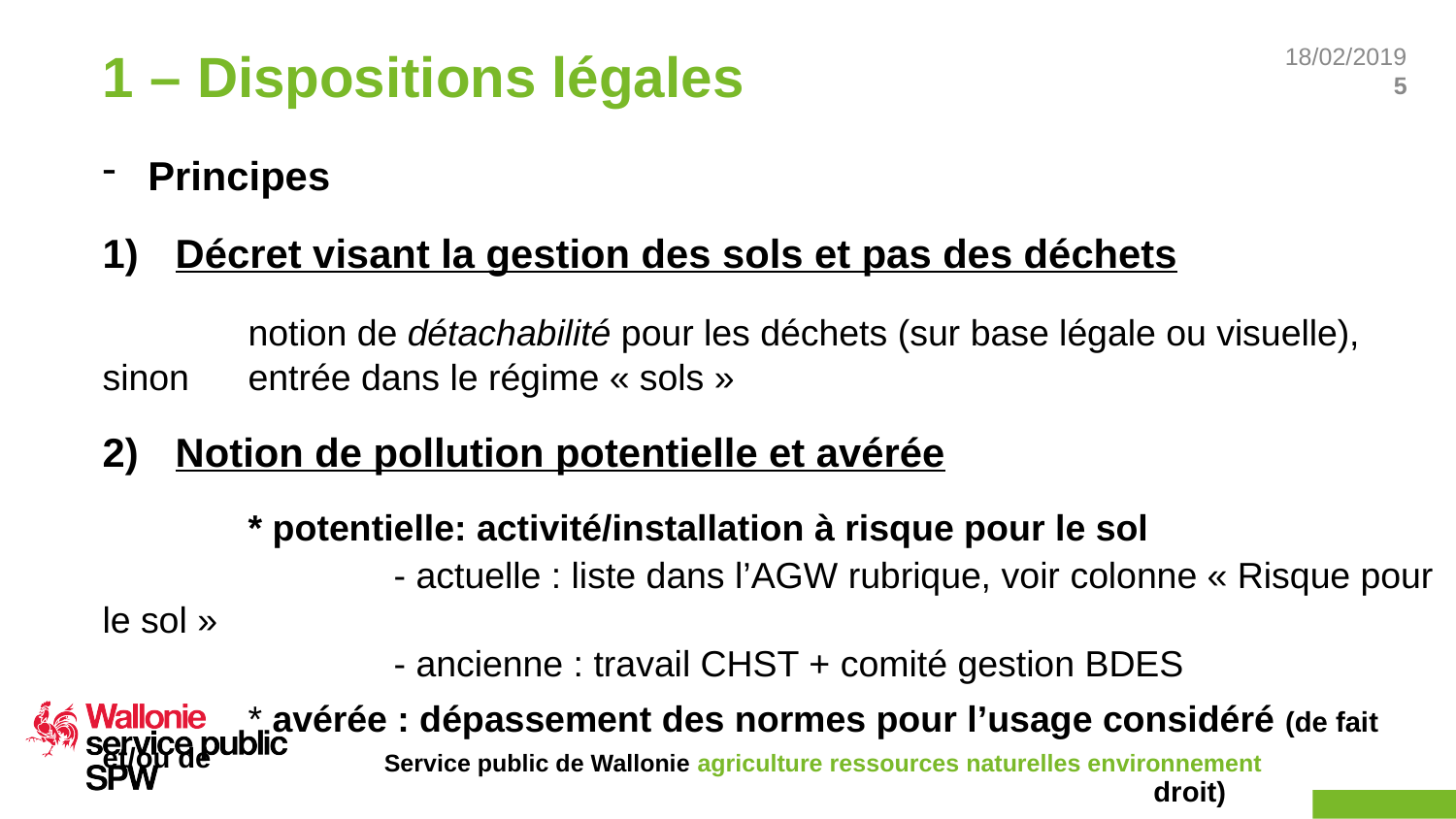

# 1 – Dispositions légales
Principes

Décret visant la gestion des sols et pas des déchets

	notion de détachabilité pour les déchets (sur base légale ou visuelle), sinon 	entrée dans le régime « sols »

Notion de pollution potentielle et avérée

	* potentielle: activité/installation à risque pour le sol
		- actuelle : liste dans l’AGW rubrique, voir colonne « Risque pour le sol »
		- ancienne : travail CHST + comité gestion BDES
	* avérée : dépassement des normes pour l’usage considéré (de fait et/ou de 																    droit)